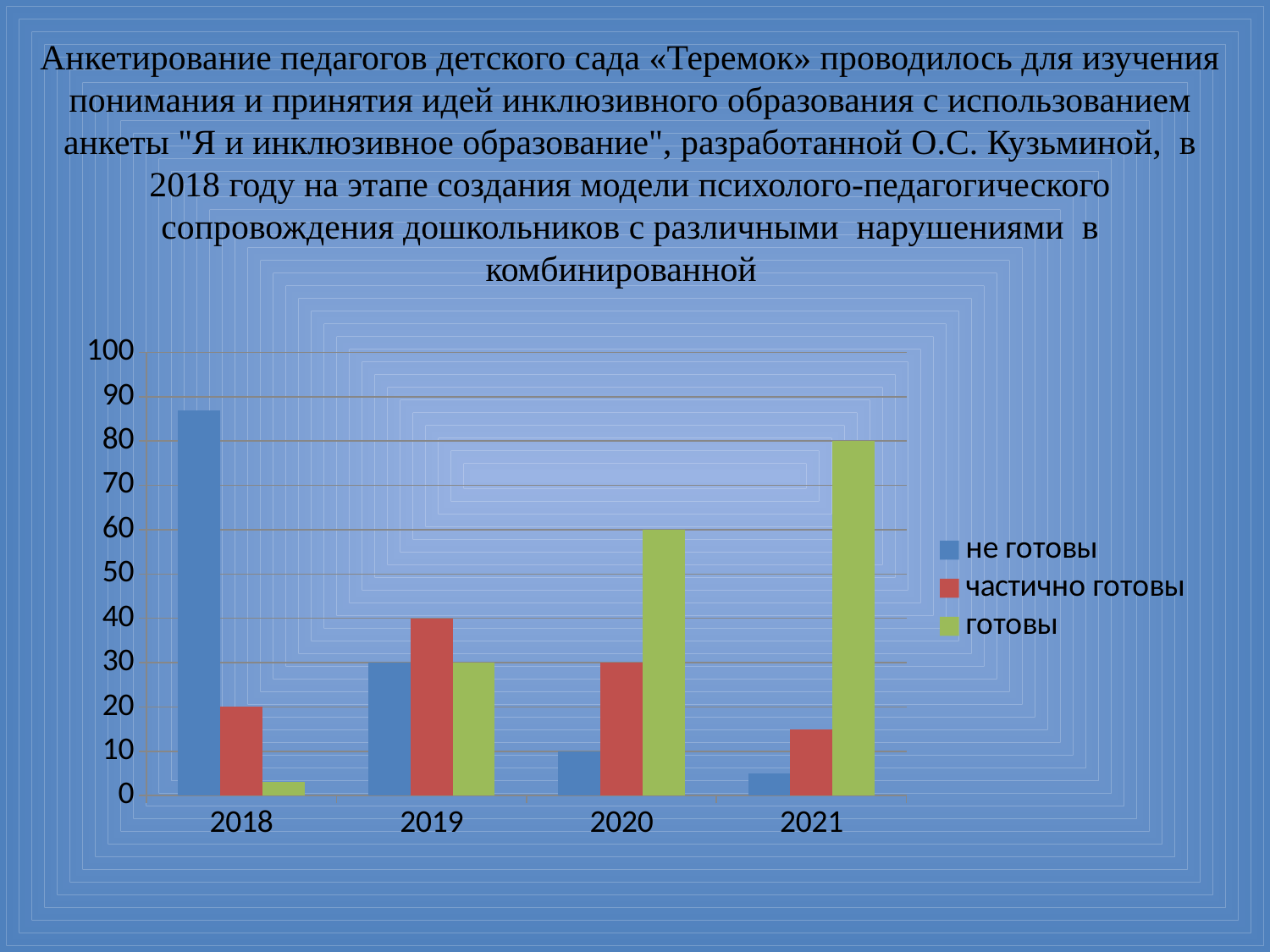

# Анкетирование педагогов детского сада «Теремок» проводилось для изучения понимания и принятия идей инклюзивного образования с использованием анкеты "Я и инклюзивное образование", разработанной О.С. Кузьминой,  в 2018 году на этапе создания модели психолого-педагогического сопровождения дошкольников с различными  нарушениями  в комбинированной

### Chart

| Category | не готовы  | частично готовы | готовы |
|---|---|---|---|
| 2018 | 87.0 | 20.0 | 3.0 |
| 2019 | 30.0 | 40.0 | 30.0 |
| 2020 | 10.0 | 30.0 | 60.0 |
| 2021 | 5.0 | 15.0 | 80.0 |